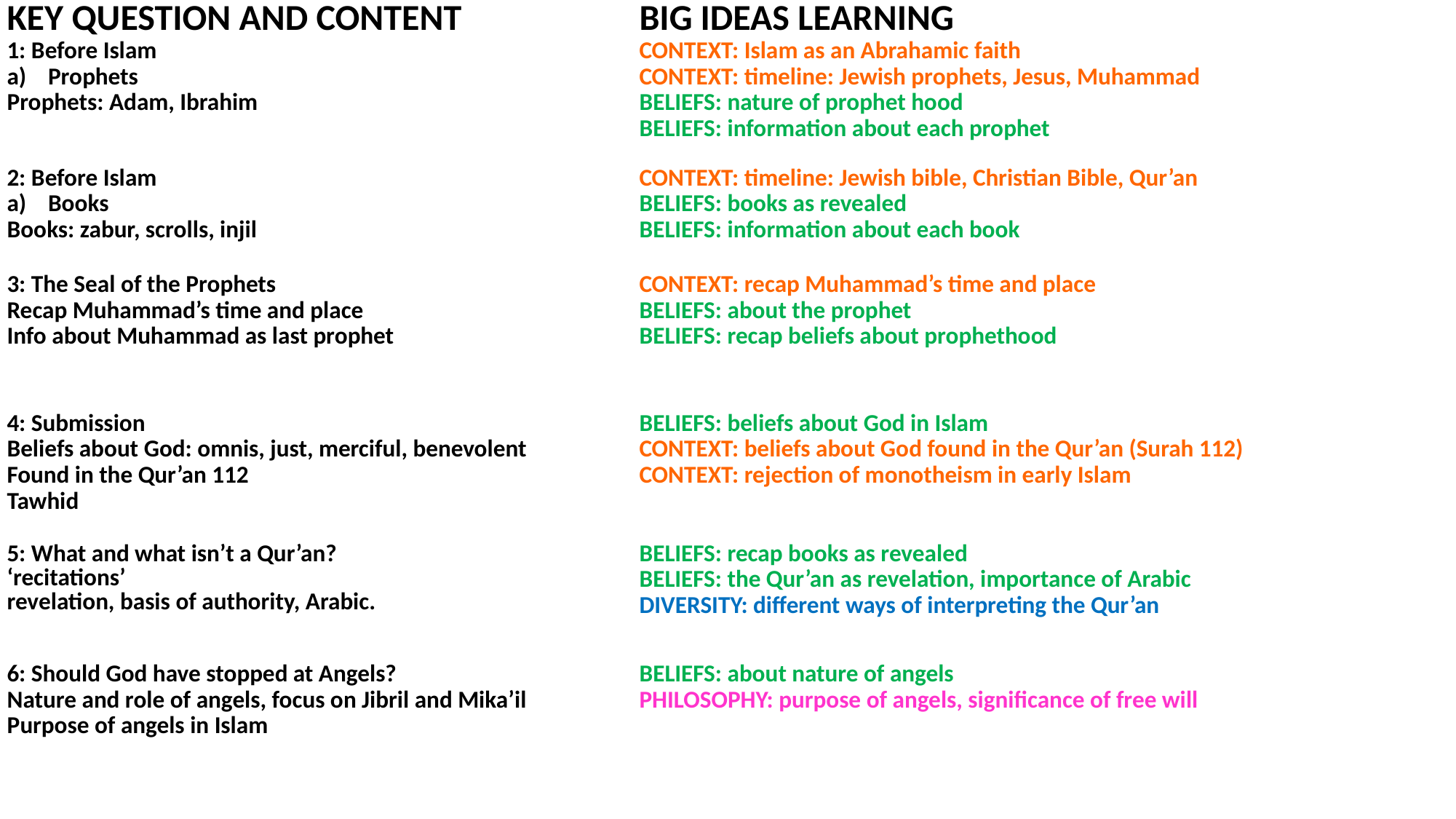

| KEY QUESTION AND CONTENT | BIG IDEAS LEARNING |
| --- | --- |
| 1: Before Islam Prophets Prophets: Adam, Ibrahim | CONTEXT: Islam as an Abrahamic faith CONTEXT: timeline: Jewish prophets, Jesus, Muhammad BELIEFS: nature of prophet hood BELIEFS: information about each prophet |
| 2: Before Islam Books Books: zabur, scrolls, injil | CONTEXT: timeline: Jewish bible, Christian Bible, Qur’an BELIEFS: books as revealed BELIEFS: information about each book |
| 3: The Seal of the Prophets Recap Muhammad’s time and place Info about Muhammad as last prophet | CONTEXT: recap Muhammad’s time and place BELIEFS: about the prophet BELIEFS: recap beliefs about prophethood |
| 4: Submission Beliefs about God: omnis, just, merciful, benevolent Found in the Qur’an 112 Tawhid | BELIEFS: beliefs about God in Islam CONTEXT: beliefs about God found in the Qur’an (Surah 112) CONTEXT: rejection of monotheism in early Islam |
| 5: What and what isn’t a Qur’an? ‘recitations’ revelation, basis of authority, Arabic. | BELIEFS: recap books as revealed BELIEFS: the Qur’an as revelation, importance of Arabic DIVERSITY: different ways of interpreting the Qur’an |
| 6: Should God have stopped at Angels? Nature and role of angels, focus on Jibril and Mika’il Purpose of angels in Islam | BELIEFS: about nature of angels PHILOSOPHY: purpose of angels, significance of free will |